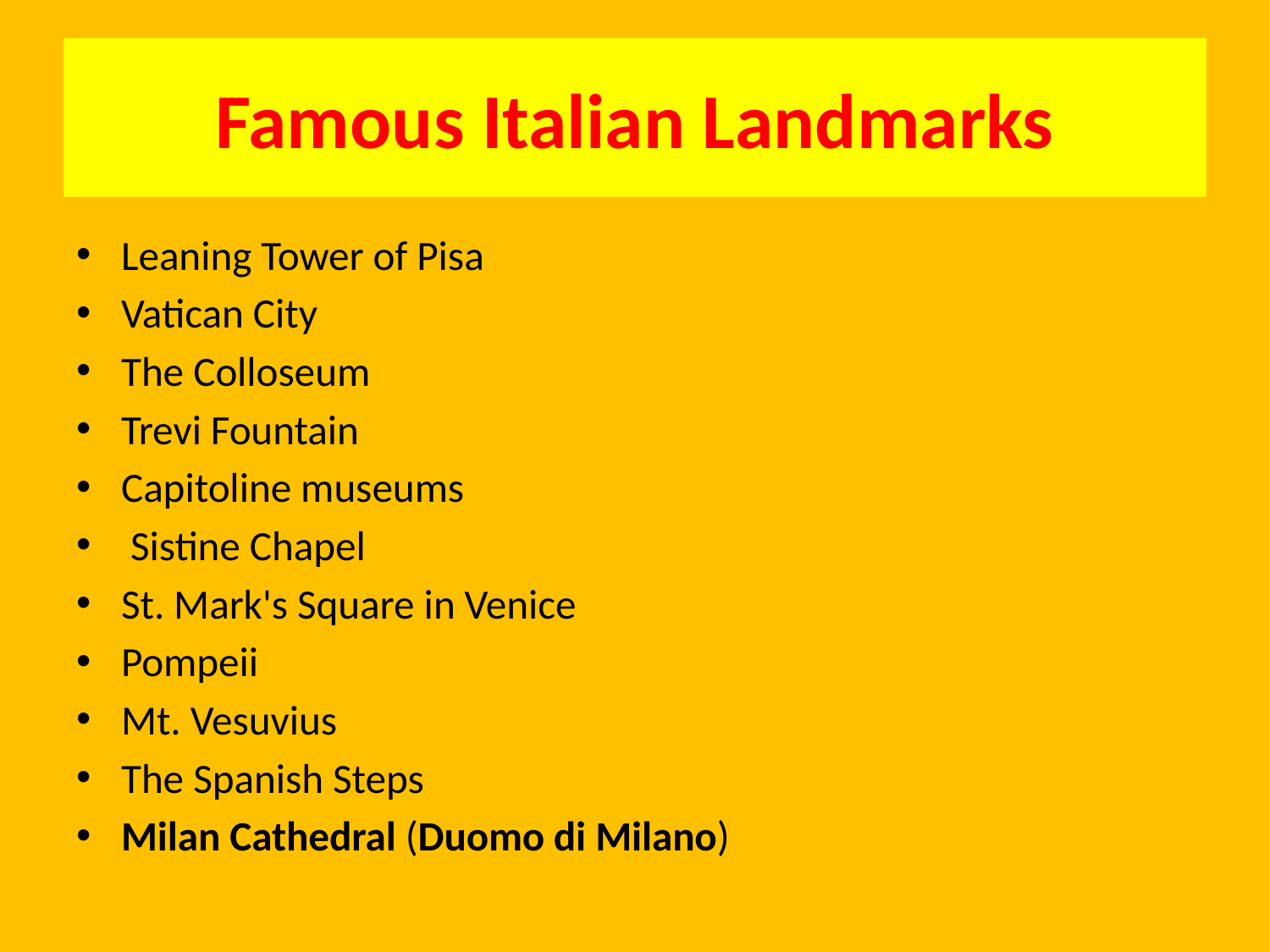

# Famous Italian Landmarks
Leaning Tower of Pisa
Vatican City
The Colloseum
Trevi Fountain
Capitoline museums
 Sistine Chapel
St. Mark's Square in Venice
Pompeii
Mt. Vesuvius
The Spanish Steps
Milan Cathedral (Duomo di Milano)